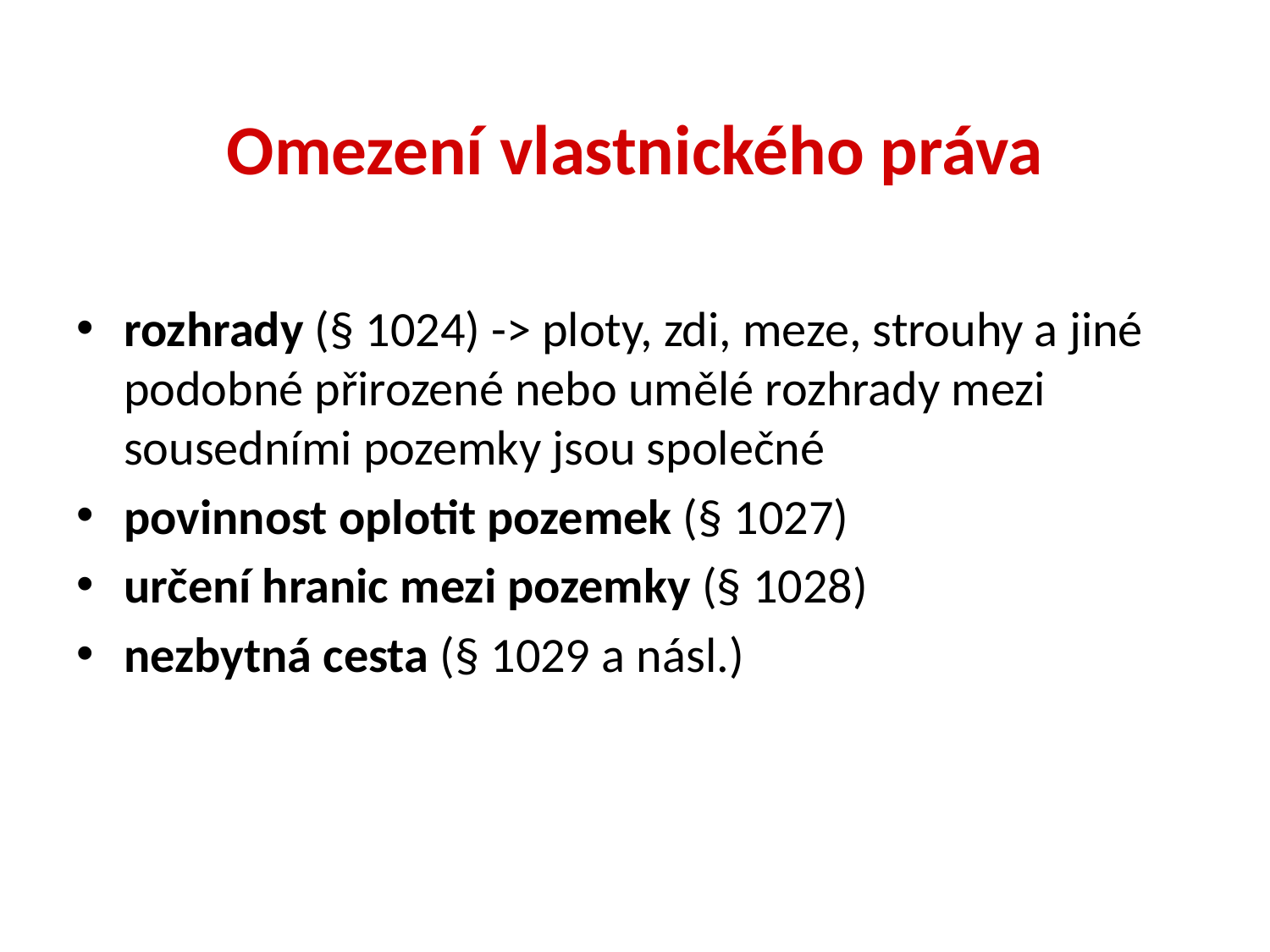

# Omezení vlastnického práva

rozhrady (§ 1024) -> ploty, zdi, meze, strouhy a jiné podobné přirozené nebo umělé rozhrady mezi sousedními pozemky jsou společné
povinnost oplotit pozemek (§ 1027)
určení hranic mezi pozemky (§ 1028)
nezbytná cesta (§ 1029 a násl.)